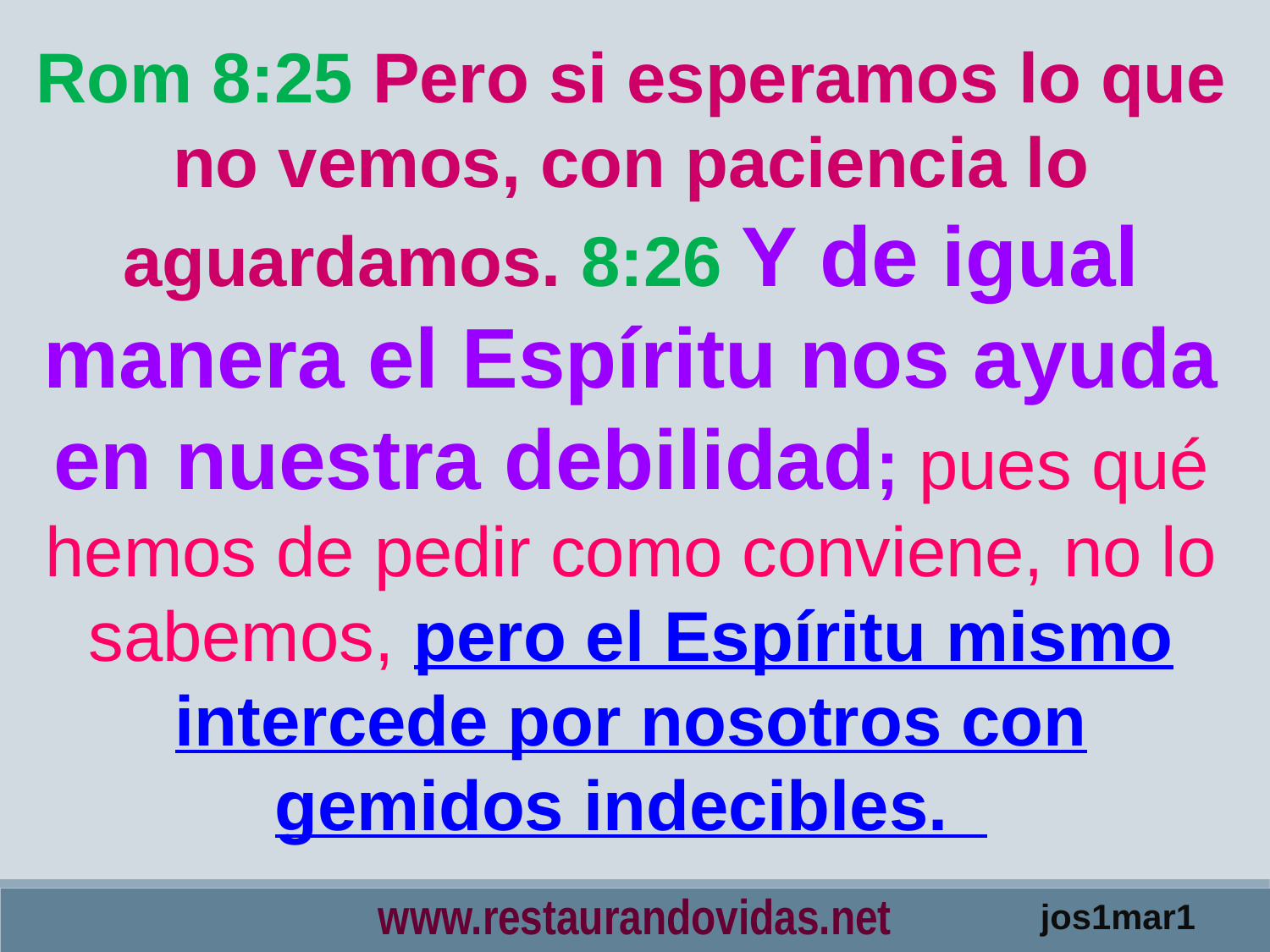

Rom 8:25 Pero si esperamos lo que no vemos, con paciencia lo aguardamos. 8:26 Y de igual manera el Espíritu nos ayuda en nuestra debilidad; pues qué hemos de pedir como conviene, no lo sabemos, pero el Espíritu mismo intercede por nosotros con gemidos indecibles.
www.restaurandovidas.net
jos1mar1